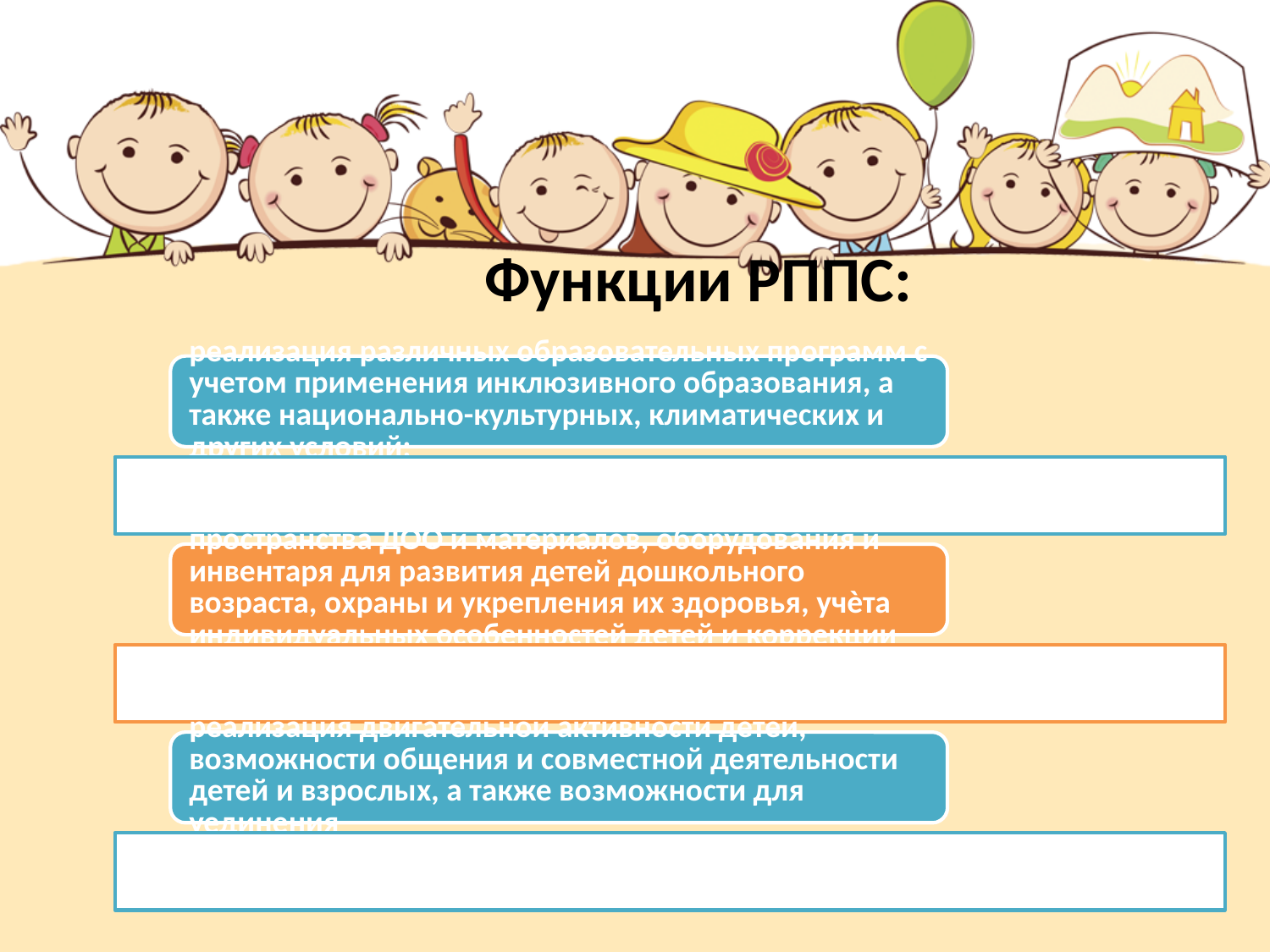

# Функции РППС:
реализация различных образовательных программ с учетом применения инклюзивного образования, а также национально-культурных, климатических и других условий;
организация образовательного потенциала пространства ДОО и материалов, оборудования и инвентаря для развития детей дошкольного возраста, охраны и укрепления их здоровья, учѐта индивидуальных особенностей детей и коррекции их развития;
реализация двигательной активности детей, возможности общения и совместной деятельности детей и взрослых, а также возможности для уединения